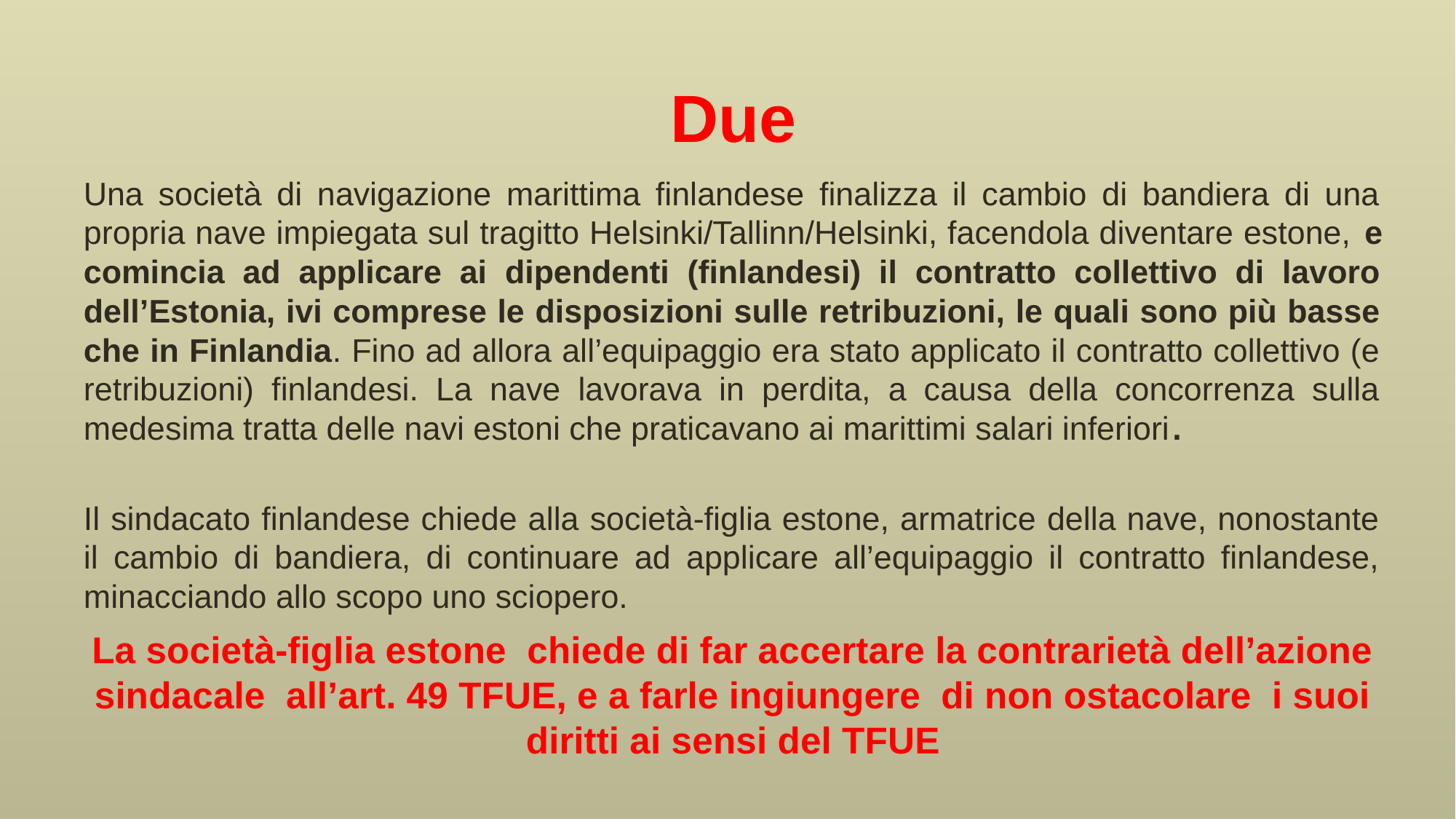

# Due
Una società di navigazione marittima finlandese finalizza il cambio di bandiera di una propria nave impiegata sul tragitto Helsinki/Tallinn/Helsinki, facendola diventare estone, e comincia ad applicare ai dipendenti (finlandesi) il contratto collettivo di lavoro dell’Estonia, ivi comprese le disposizioni sulle retribuzioni, le quali sono più basse che in Finlandia. Fino ad allora all’equipaggio era stato applicato il contratto collettivo (e retribuzioni) finlandesi. La nave lavorava in perdita, a causa della concorrenza sulla medesima tratta delle navi estoni che praticavano ai marittimi salari inferiori.

Il sindacato finlandese chiede alla società-figlia estone, armatrice della nave, nonostante il cambio di bandiera, di continuare ad applicare all’equipaggio il contratto finlandese, minacciando allo scopo uno sciopero.
La società-figlia estone  chiede di far accertare la contrarietà dell’azione sindacale  all’art. 49 TFUE, e a farle ingiungere  di non ostacolare  i suoi diritti ai sensi del TFUE